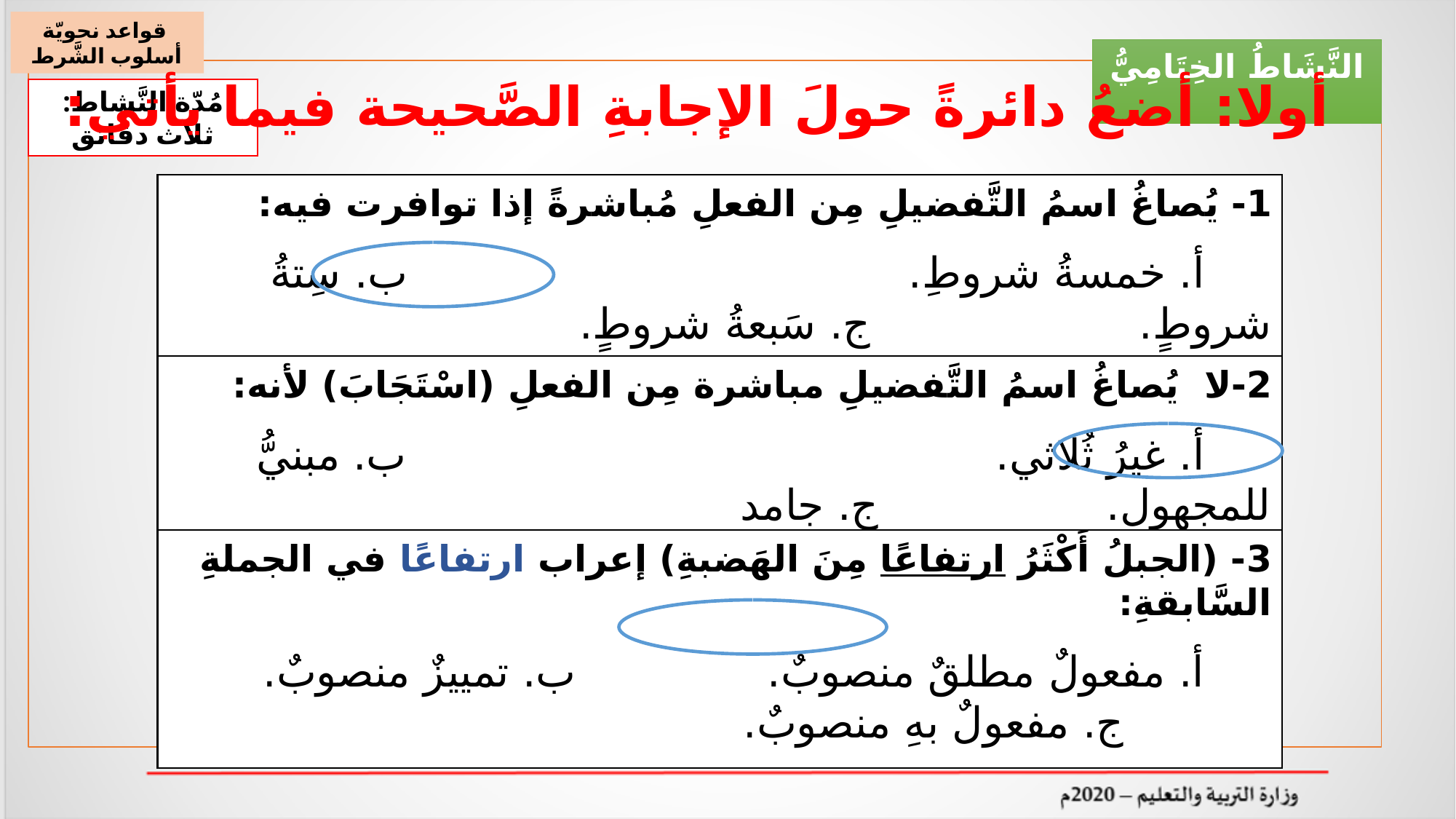

قواعد نحويّة
أسلوب الشَّرط
النَّشَاطُ الخِتَامِيُّ

أولا: أضعُ دائرةً حولَ الإجابةِ الصَّحيحة فيما يأتي:
مُدّة النَّشاط: ثلاث دقائق
1- يُصاغُ اسمُ التَّفضيلِ مِن الفعلِ مُباشرةً إذا توافرت فيه:

     أ. خمسةُ شروطِ.                                  ب. سِتةُ شروطٍ.                    ج. سَبعةُ شروطٍ.

2-لا  يُصاغُ اسمُ التَّفضيلِ مباشرة مِن الفعلِ (اسْتَجَابَ) لأنه:

     أ. غيرُ ثُلاثي.                                        ب. مبنيُّ للمجهول.                 ج. جامد

3- (الجبلُ أَكْثَرُ ارتفاعًا مِنَ الهَضبةِ) إعراب ارتفاعًا في الجملةِ السَّابقةِ:

     أ. مفعولٌ مطلقٌ منصوبٌ.             ب. تمييزٌ منصوبٌ.                   ج. مفعولٌ بهِ منصوبٌ.